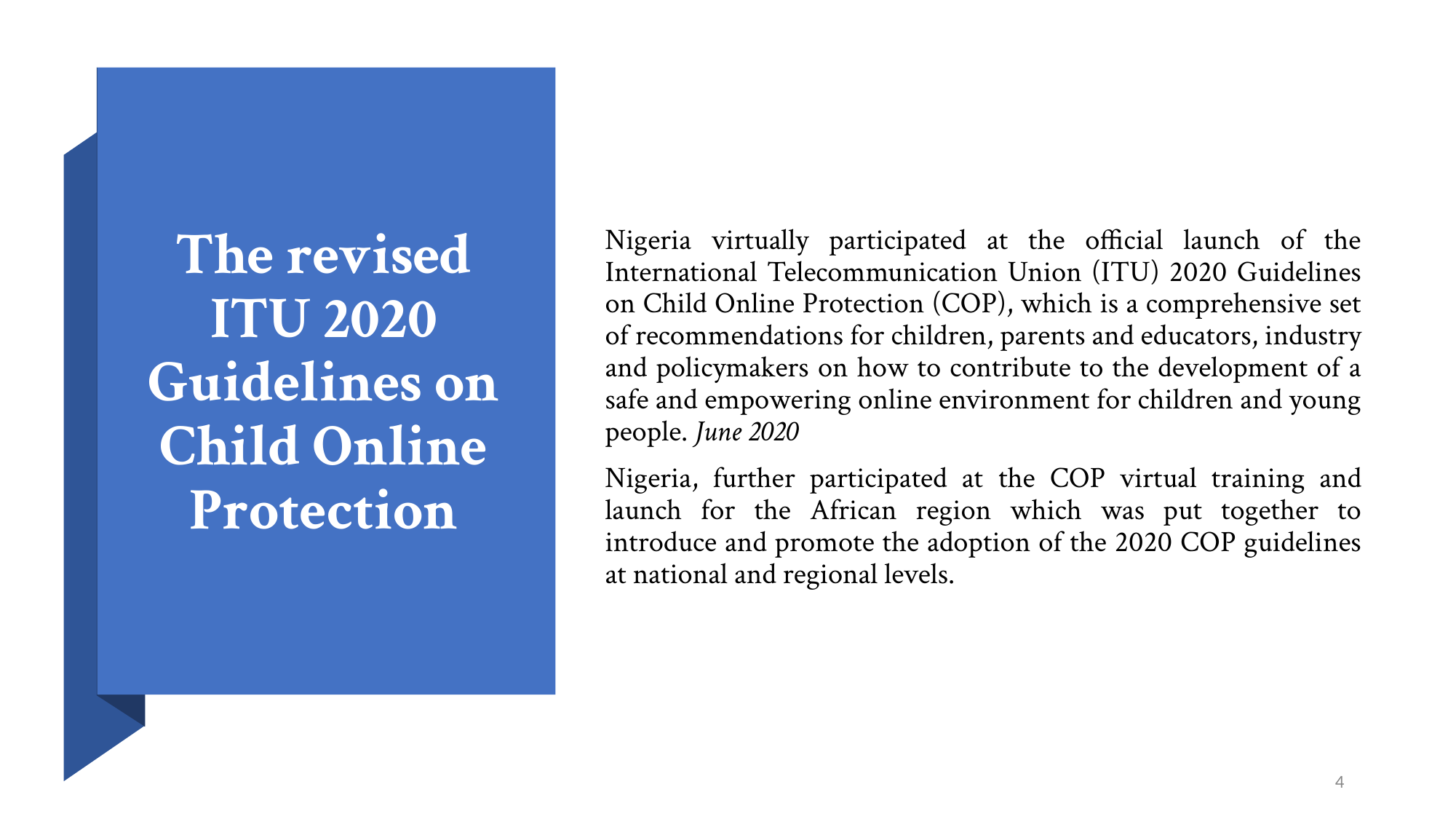

# The revised ITU 2020 Guidelines on Child Online Protection

Nigeria virtually participated at the official launch of the International Telecommunication Union (ITU) 2020 Guidelines on Child Online Protection (COP), which is a comprehensive set of recommendations for children, parents and educators, industry and policymakers on how to contribute to the development of a safe and empowering online environment for children and young people. June 2020
Nigeria, further participated at the COP virtual training and launch for the African region which was put together to introduce and promote the adoption of the 2020 COP guidelines at national and regional levels.

4